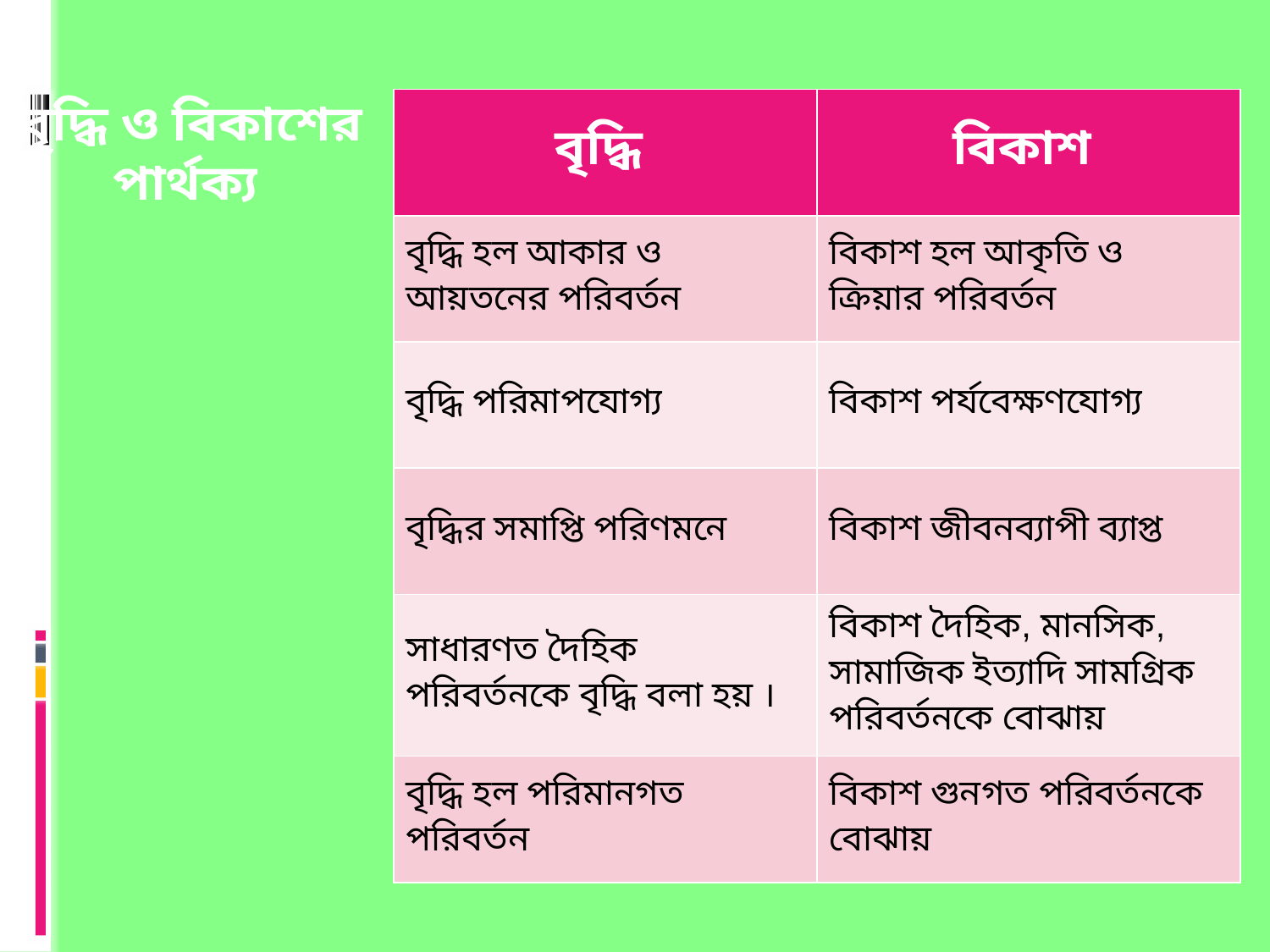

বৃদ্ধি ও বিকাশের
পার্থক্য
| বৃদ্ধি | বিকাশ |
| --- | --- |
| বৃদ্ধি হল আকার ও আয়তনের পরিবর্তন | বিকাশ হল আকৃতি ও ক্রিয়ার পরিবর্তন |
| বৃদ্ধি পরিমাপযোগ্য | বিকাশ পর্যবেক্ষণযোগ্য |
| বৃদ্ধির সমাপ্তি পরিণমনে | বিকাশ জীবনব্যাপী ব্যাপ্ত |
| সাধারণত দৈহিক পরিবর্তনকে বৃদ্ধি বলা হয় । | বিকাশ দৈহিক, মানসিক, সামাজিক ইত্যাদি সামগ্রিক পরিবর্তনকে বোঝায় |
| বৃদ্ধি হল পরিমানগত পরিবর্তন | বিকাশ গুনগত পরিবর্তনকে বোঝায় |